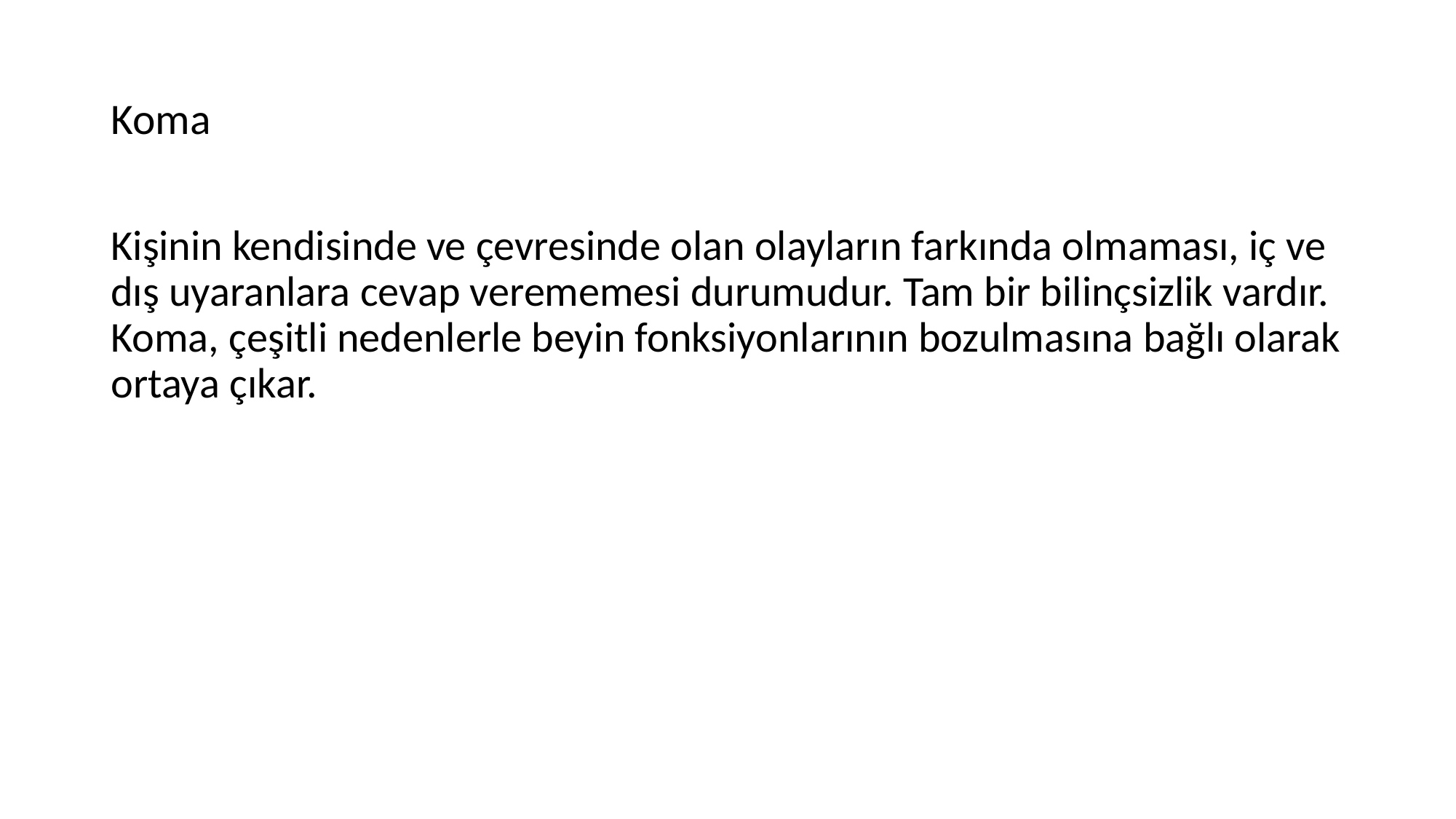

# Koma
Kişinin kendisinde ve çevresinde olan olayların farkında olmaması, iç ve dış uyaranlara cevap verememesi durumudur. Tam bir bilinçsizlik vardır. Koma, çeşitli nedenlerle beyin fonksiyonlarının bozulmasına bağlı olarak ortaya çıkar.